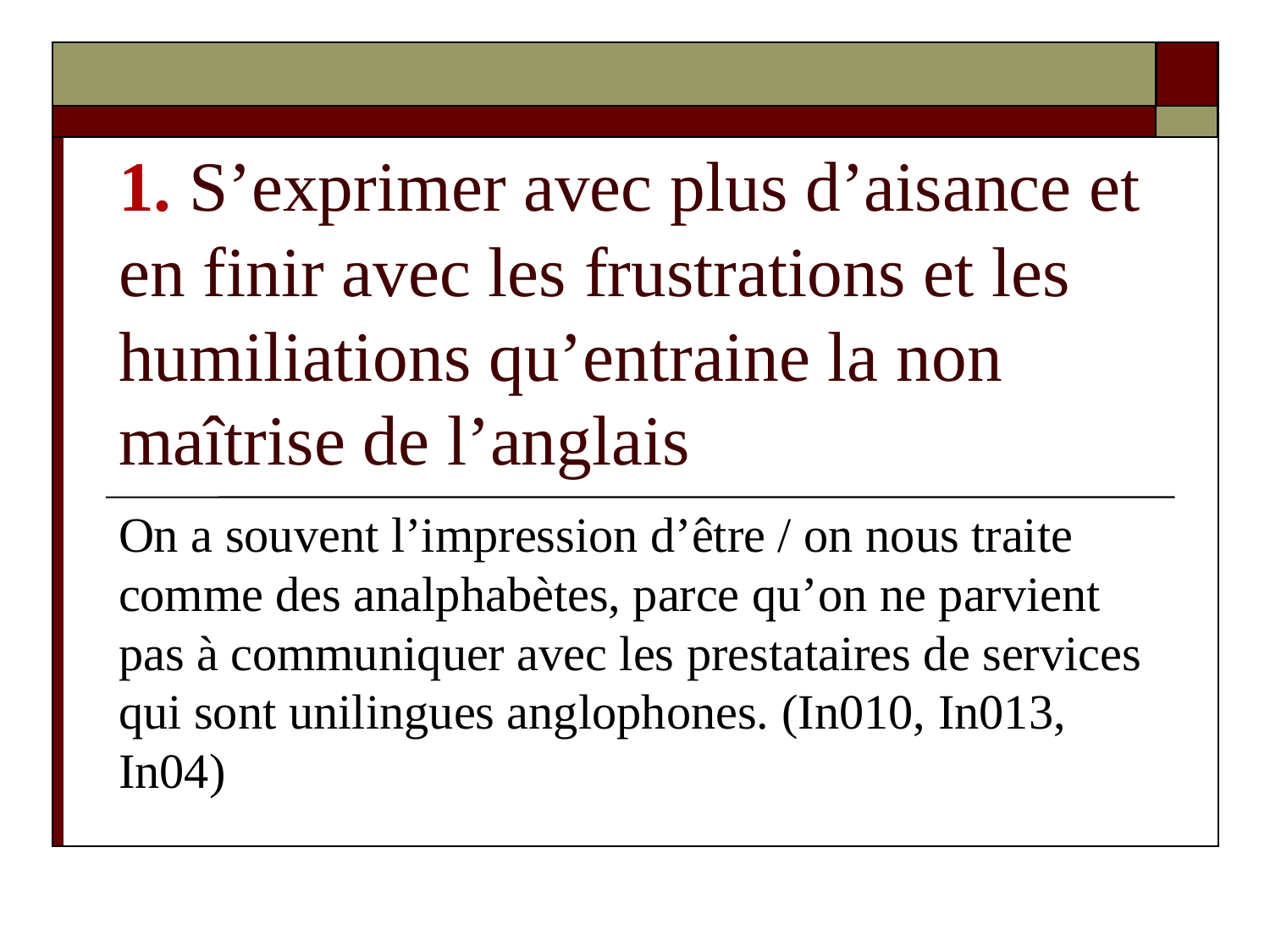

# 1. S’exprimer avec plus d’aisance et en finir avec les frustrations et les humiliations qu’entraine la non maîtrise de l’anglais
On a souvent l’impression d’être / on nous traite comme des analphabètes, parce qu’on ne parvient pas à communiquer avec les prestataires de services qui sont unilingues anglophones. (In010, In013, In04)